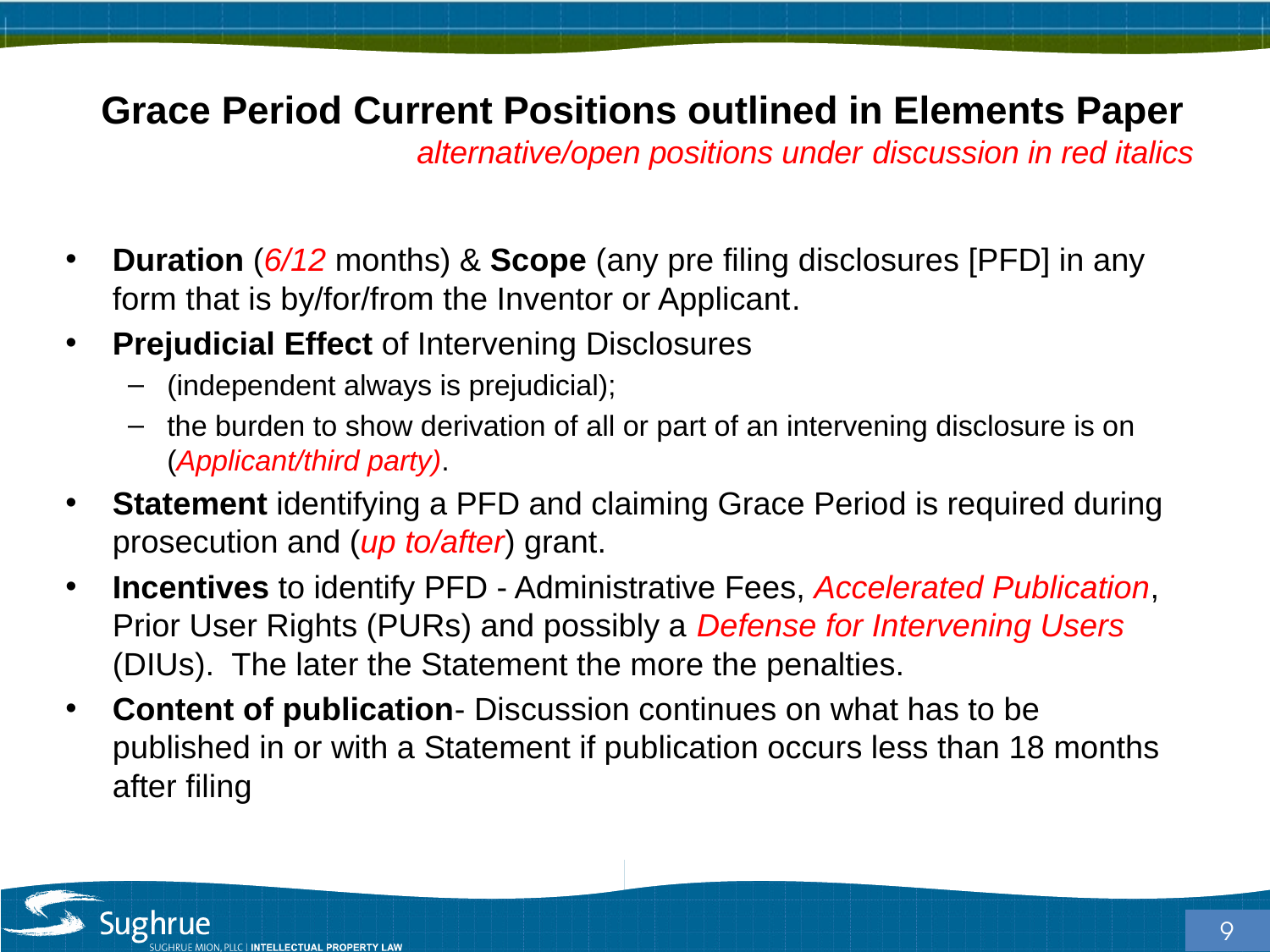

# Grace Period Current Positions outlined in Elements Paper alternative/open positions under discussion in red italics
Duration (6/12 months) & Scope (any pre filing disclosures [PFD] in any form that is by/for/from the Inventor or Applicant.
Prejudicial Effect of Intervening Disclosures
(independent always is prejudicial);
the burden to show derivation of all or part of an intervening disclosure is on (Applicant/third party).
Statement identifying a PFD and claiming Grace Period is required during prosecution and (up to/after) grant.
Incentives to identify PFD - Administrative Fees, Accelerated Publication, Prior User Rights (PURs) and possibly a Defense for Intervening Users (DIUs).  The later the Statement the more the penalties.
Content of publication- Discussion continues on what has to be published in or with a Statement if publication occurs less than 18 months after filing

9